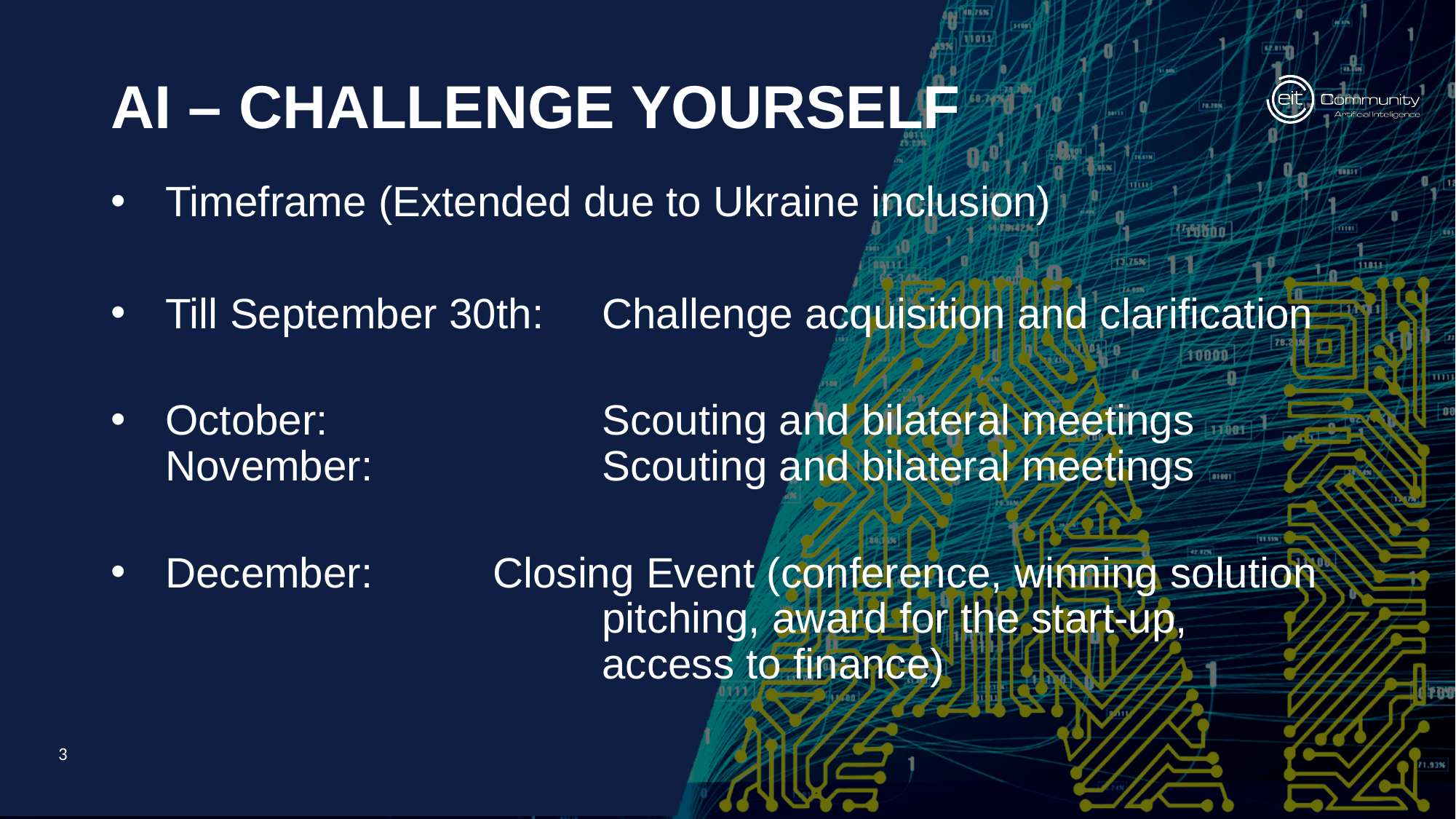

# AI – ChallEnge yourself
Timeframe (Extended due to Ukraine inclusion)
Till September 30th:	Challenge acquisition and clarification
October: 			Scouting and bilateral meetings
November: 		Scouting and bilateral meetings
December:		Closing Event (conference, winning solution
 				pitching, award for the start-up,
				access to finance)